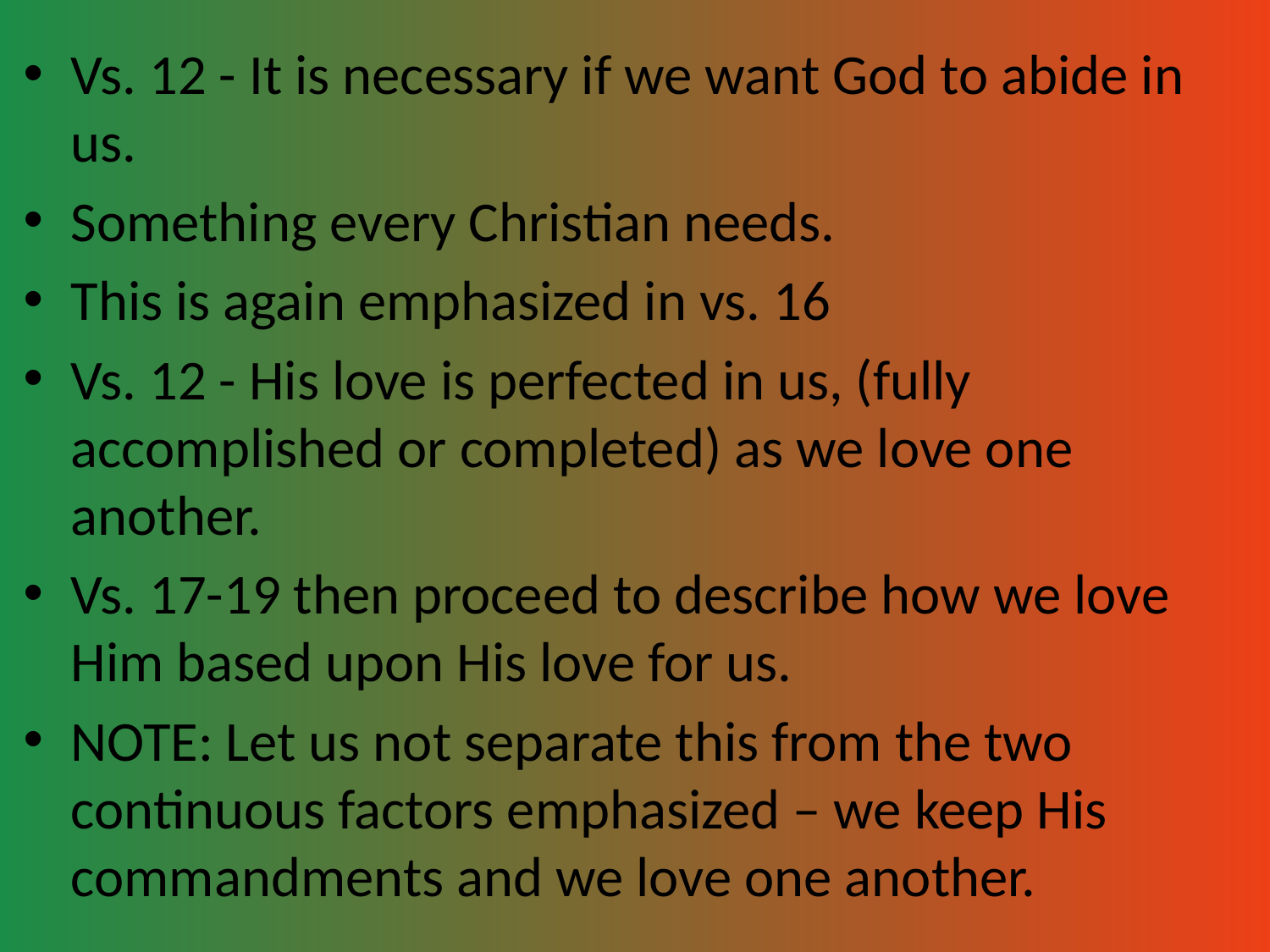

Vs. 12 - It is necessary if we want God to abide in us.
Something every Christian needs.
This is again emphasized in vs. 16
Vs. 12 - His love is perfected in us, (fully accomplished or completed) as we love one another.
Vs. 17-19 then proceed to describe how we love Him based upon His love for us.
NOTE: Let us not separate this from the two continuous factors emphasized – we keep His commandments and we love one another.